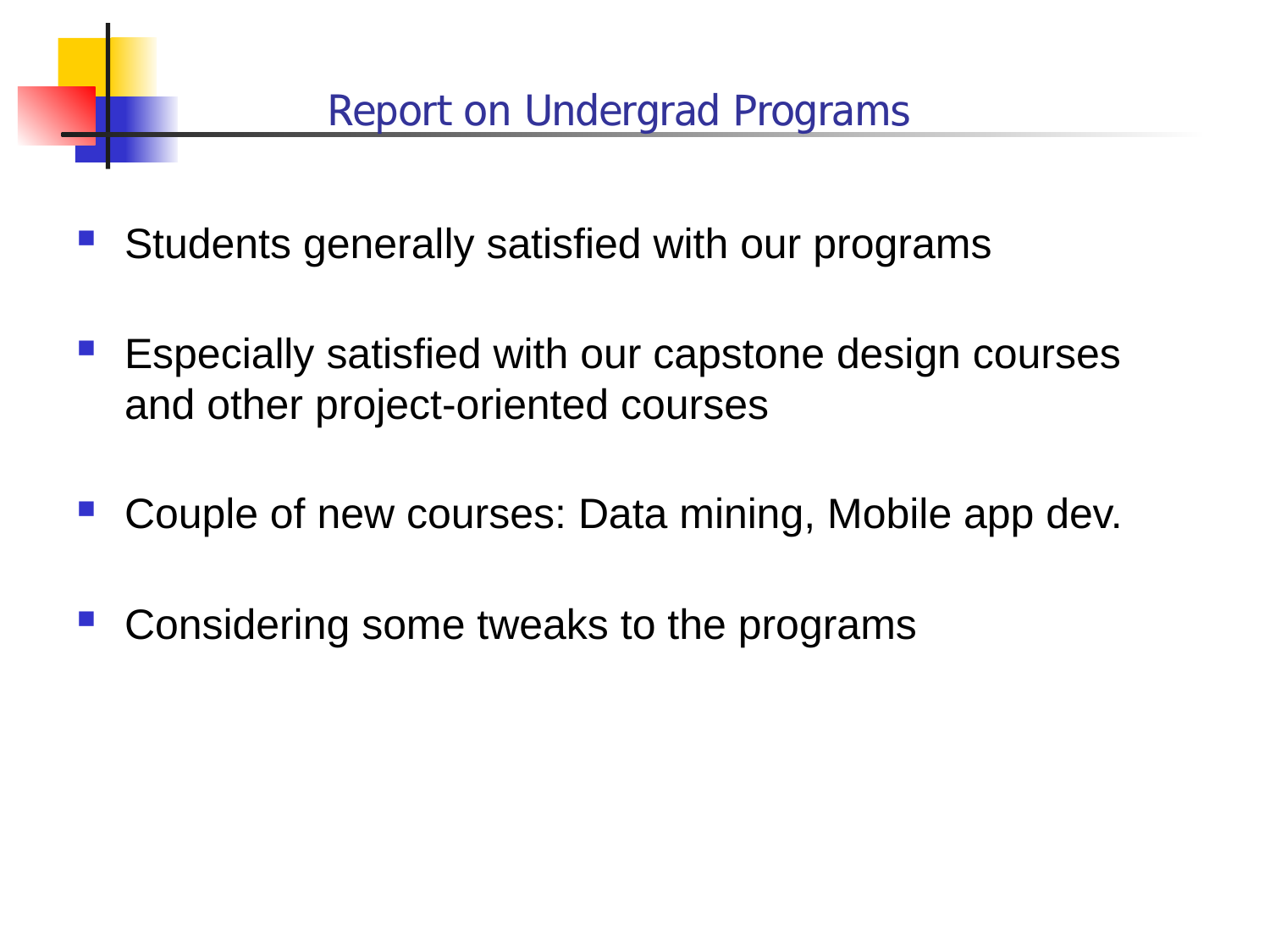

# Report on Undergrad Programs
Students generally satisfied with our programs
Especially satisfied with our capstone design courses and other project-oriented courses
Couple of new courses: Data mining, Mobile app dev.
Considering some tweaks to the programs